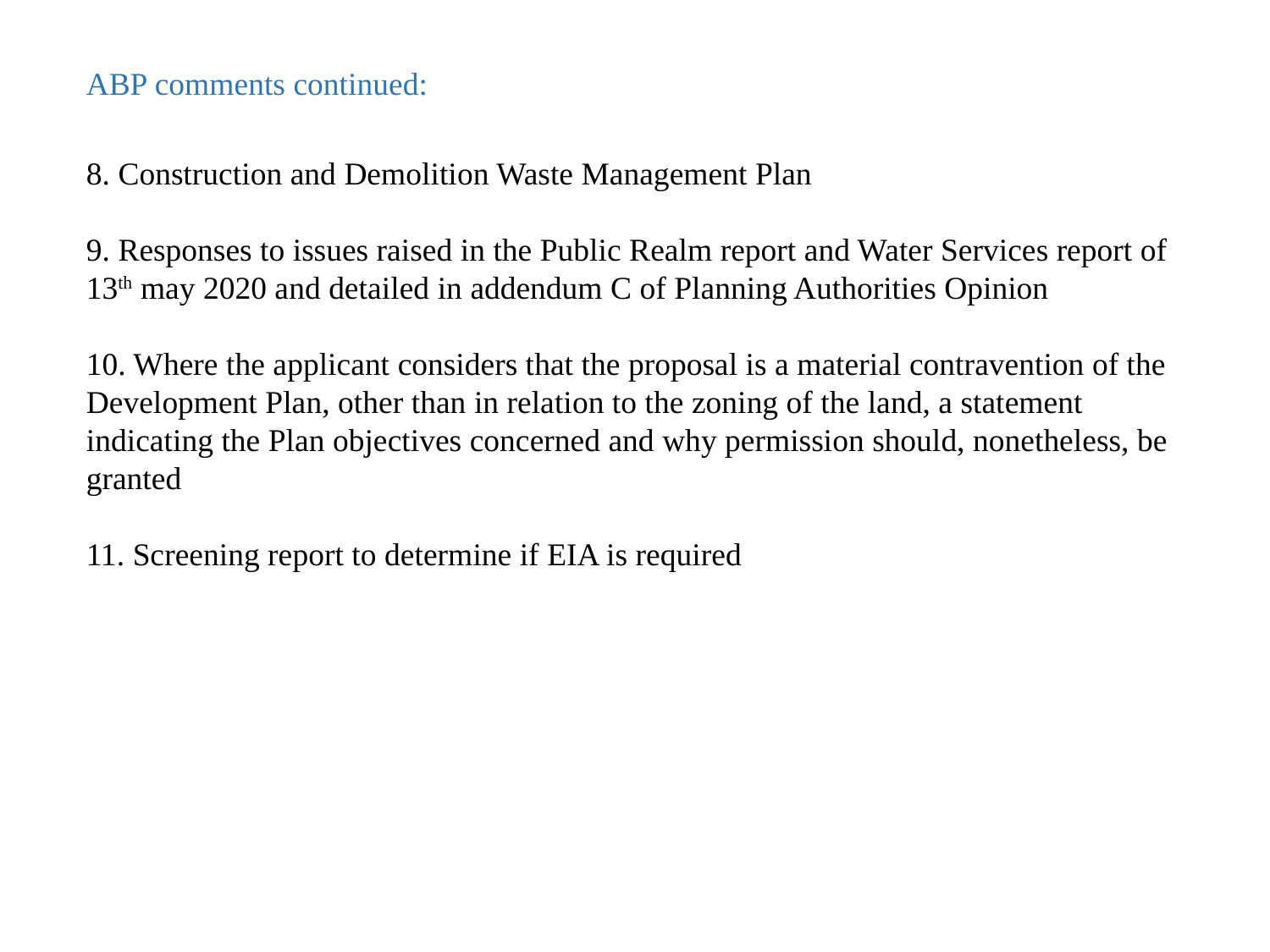

ABP comments continued:

8. Construction and Demolition Waste Management Plan

9. Responses to issues raised in the Public Realm report and Water Services report of 13th may 2020 and detailed in addendum C of Planning Authorities Opinion

10. Where the applicant considers that the proposal is a material contravention of the Development Plan, other than in relation to the zoning of the land, a statement indicating the Plan objectives concerned and why permission should, nonetheless, be granted

11. Screening report to determine if EIA is required